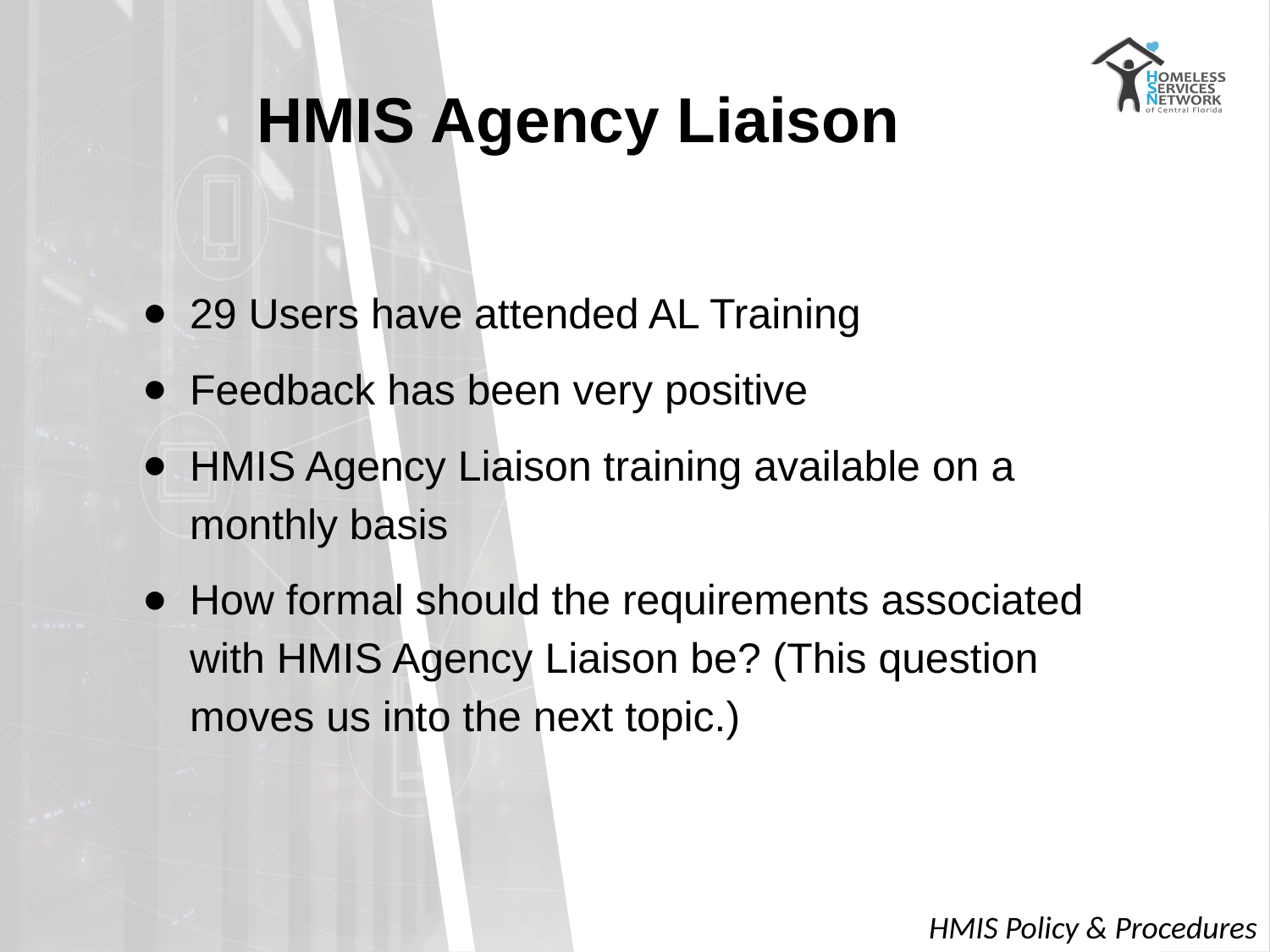

# HMIS Agency Liaison
29 Users have attended AL Training
Feedback has been very positive
HMIS Agency Liaison training available on a monthly basis
How formal should the requirements associated with HMIS Agency Liaison be? (This question moves us into the next topic.)
HMIS Policy & Procedures